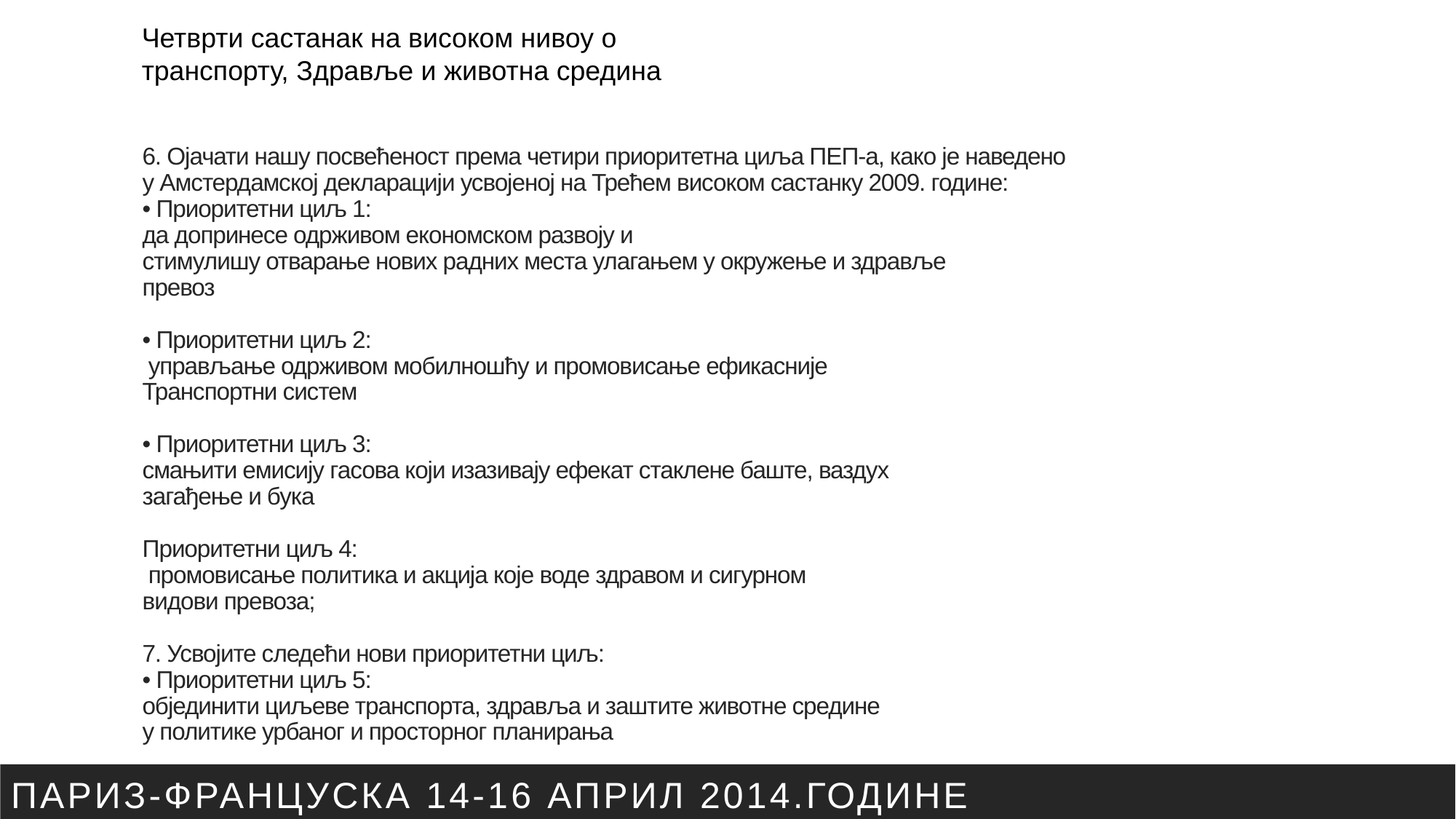

Четврти састанак на високом нивоу о транспорту, Здравље и животна средина
# 6. Ојачати нашу посвећеност према четири приоритетна циља ПЕП-а, како је наведено у Амстердамској декларацији усвојеној на Трећем високом састанку 2009. године: • Приоритетни циљ 1: да допринесе одрживом економском развоју и стимулишу отварање нових радних места улагањем у окружење и здравље превоз • Приоритетни циљ 2: управљање одрживом мобилношћу и промовисање ефикасније Транспортни систем • Приоритетни циљ 3: смањити емисију гасова који изазивају ефекат стаклене баште, ваздух загађење и бука Приоритетни циљ 4: промовисање политика и акција које воде здравом и сигурном видови превоза; 7. Усвојите следећи нови приоритетни циљ: • Приоритетни циљ 5: објединити циљеве транспорта, здравља и заштите животне средине у политике урбаног и просторног планирања

Париз-Француска 14-16 април 2014.године